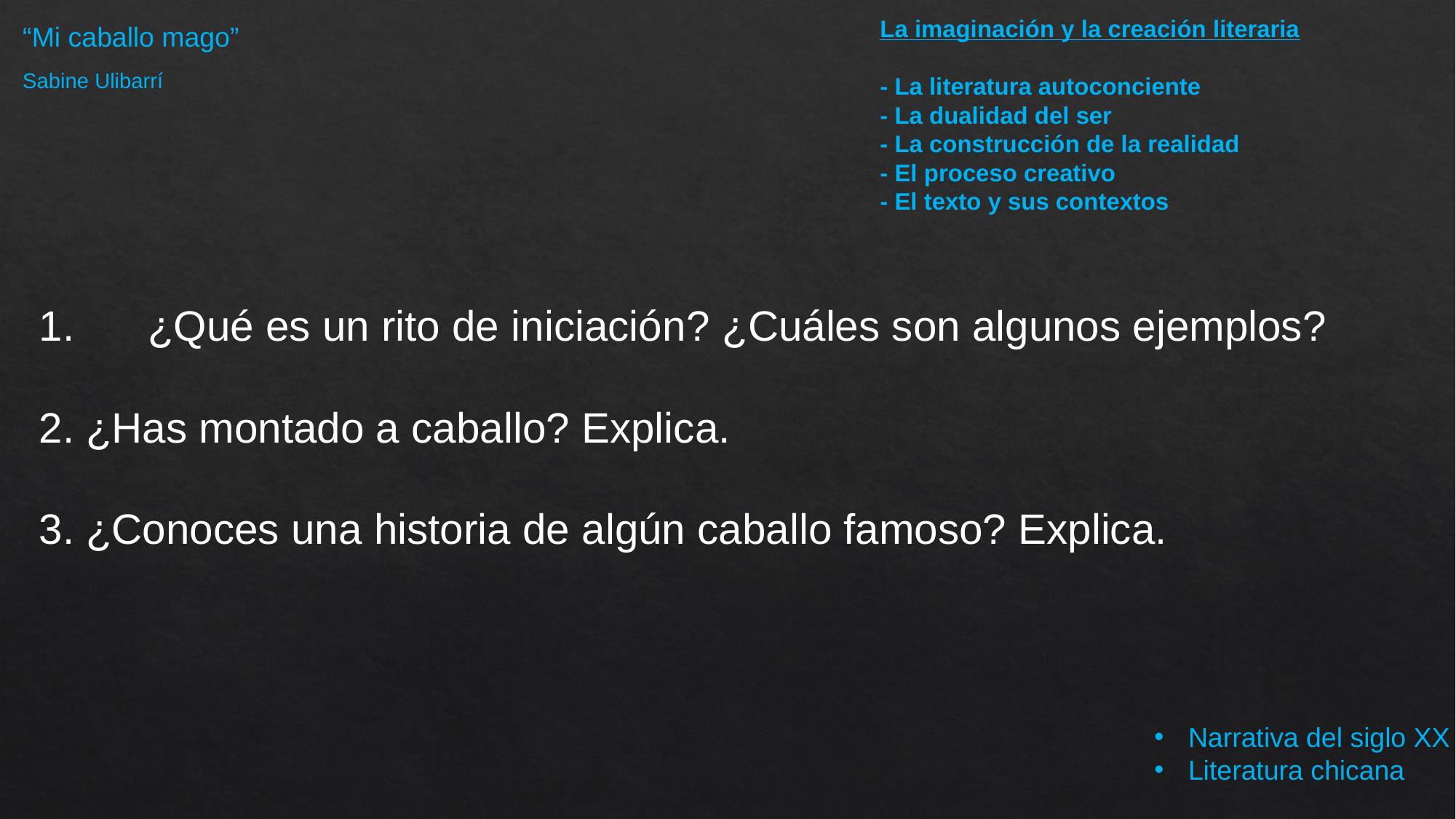

La imaginación y la creación literaria
- La literatura autoconciente
- La dualidad del ser
- La construcción de la realidad
- El proceso creativo
- El texto y sus contextos

“Mi caballo mago”
Sabine Ulibarrí

1. 	¿Qué es un rito de iniciación? ¿Cuáles son algunos ejemplos?

2. ¿Has montado a caballo? Explica.

3. ¿Conoces una historia de algún caballo famoso? Explica.

Narrativa del siglo XX
Literatura chicana